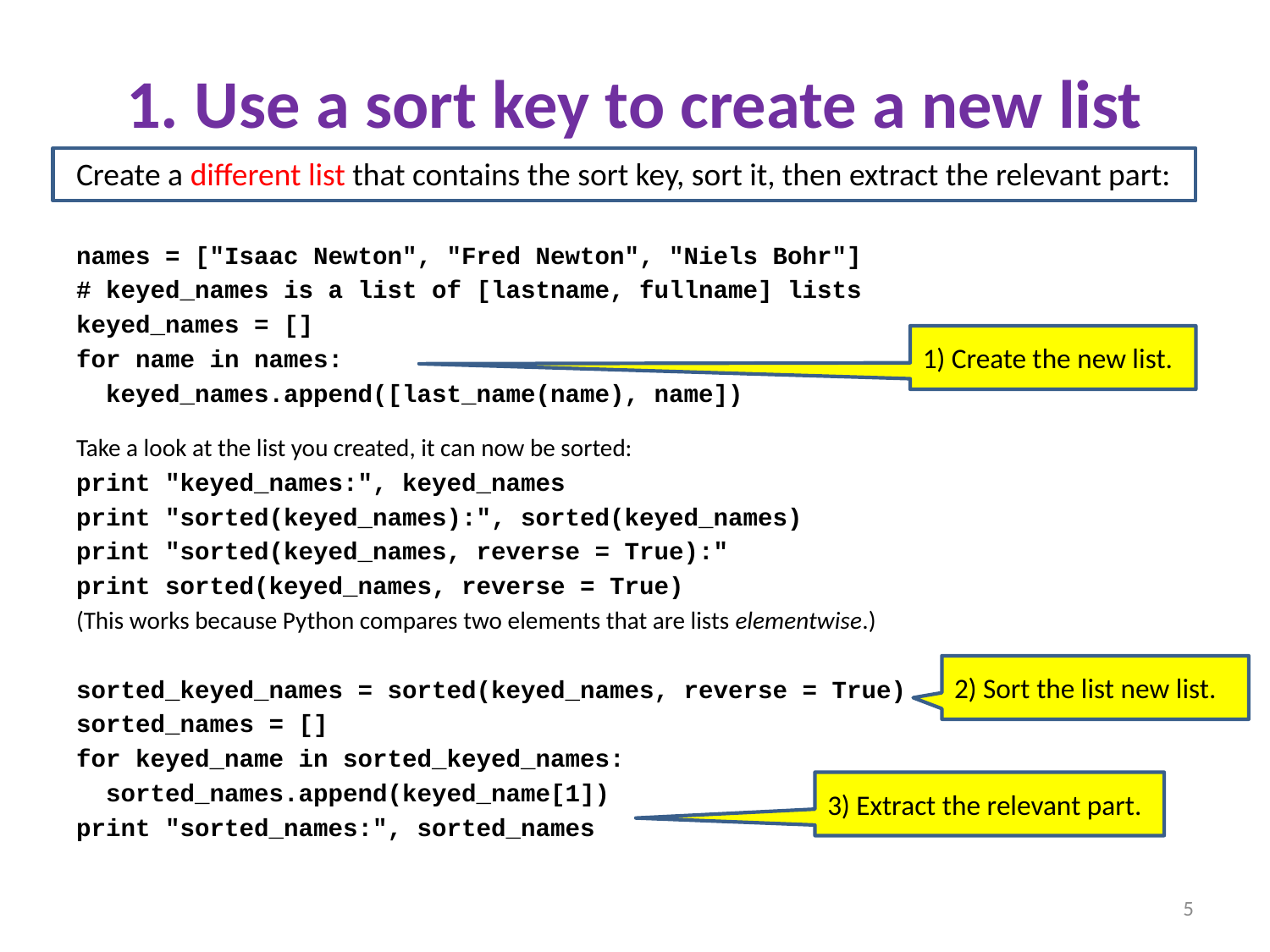

# 1. Use a sort key to create a new list

Create a different list that contains the sort key, sort it, then extract the relevant part:

names = ["Isaac Newton", "Fred Newton", "Niels Bohr"]
# keyed_names is a list of [lastname, fullname] lists
keyed_names = []
for name in names:
  keyed_names.append([last_name(name), name])

Take a look at the list you created, it can now be sorted:
print "keyed_names:", keyed_names
print "sorted(keyed_names):", sorted(keyed_names)
print "sorted(keyed_names, reverse = True):"
print sorted(keyed_names, reverse = True)
(This works because Python compares two elements that are lists elementwise.)

sorted_keyed_names = sorted(keyed_names, reverse = True)
sorted_names = []
for keyed_name in sorted_keyed_names:
  sorted_names.append(keyed_name[1])
print "sorted_names:", sorted_names

1) Create the new list.
2) Sort the list new list.
3) Extract the relevant part.
5